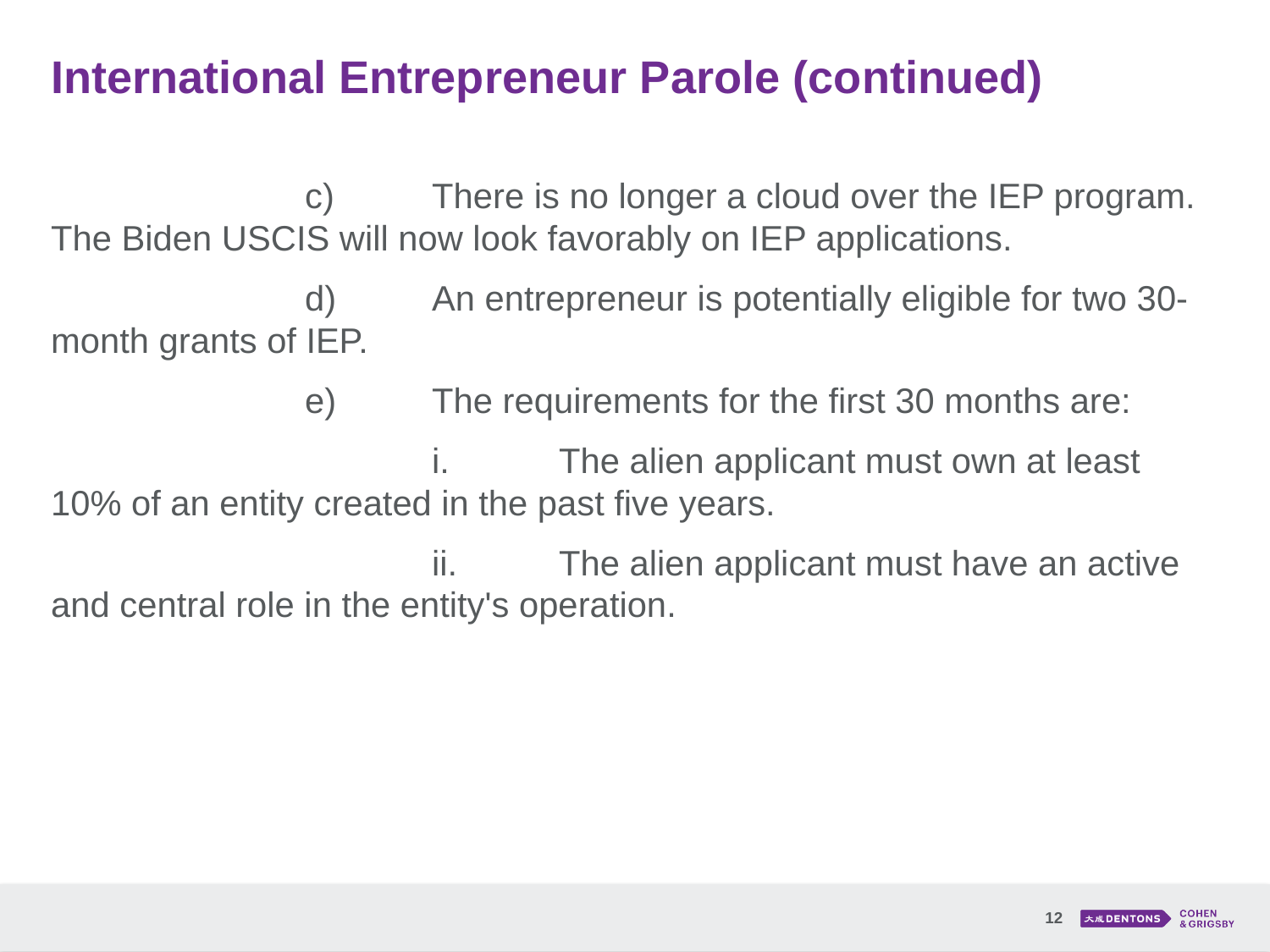

# International Entrepreneur Parole (continued)
		c)	There is no longer a cloud over the IEP program.  The Biden USCIS will now look favorably on IEP applications.
		d)	An entrepreneur is potentially eligible for two 30-month grants of IEP.
		e)	The requirements for the first 30 months are:
			i.	The alien applicant must own at least 10% of an entity created in the past five years.
			ii.	The alien applicant must have an active and central role in the entity's operation.
12